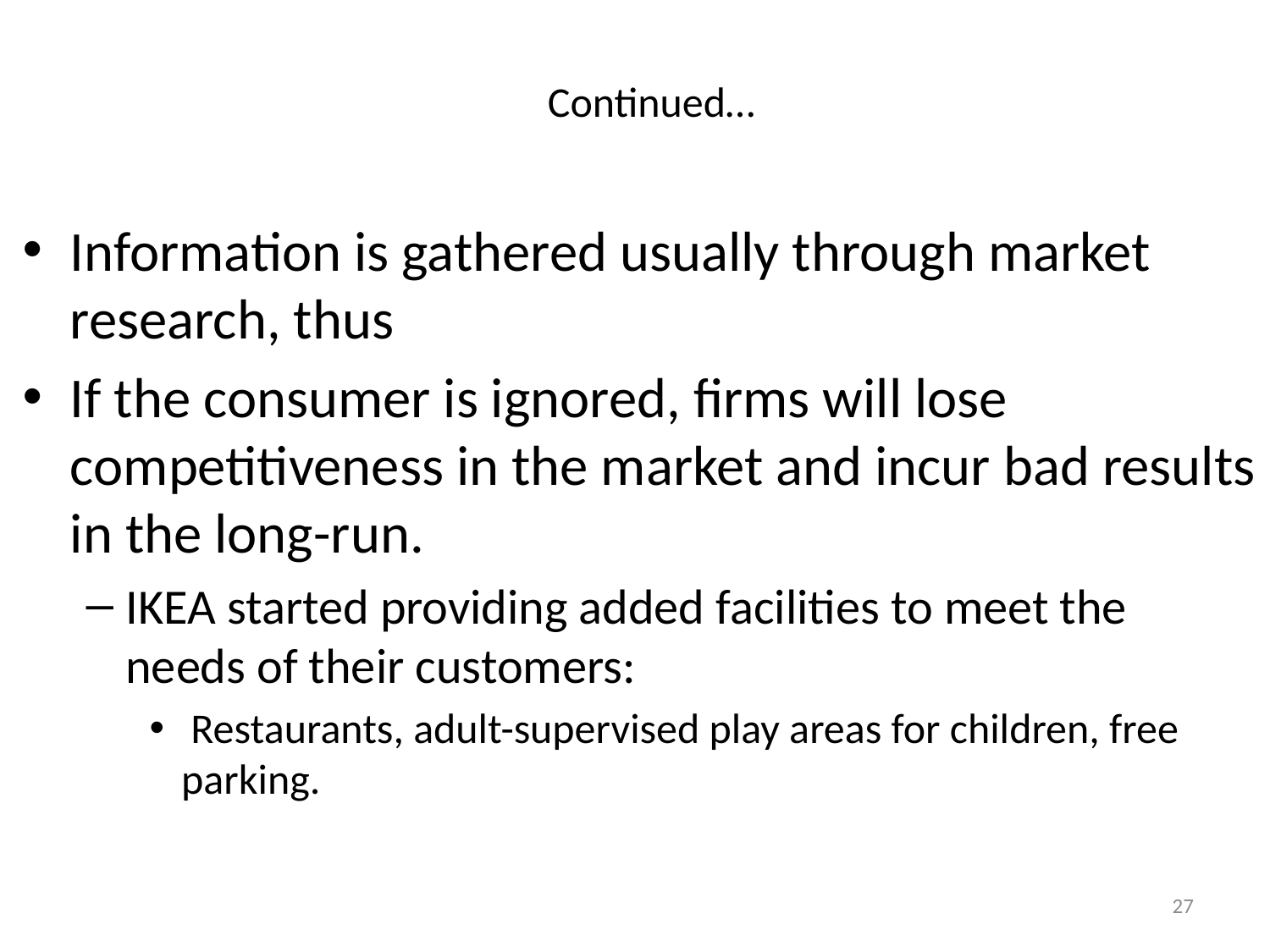

# Continued…
Information is gathered usually through market research, thus
If the consumer is ignored, firms will lose competitiveness in the market and incur bad results in the long-run.
IKEA started providing added facilities to meet the needs of their customers:
 Restaurants, adult-supervised play areas for children, free parking.
27